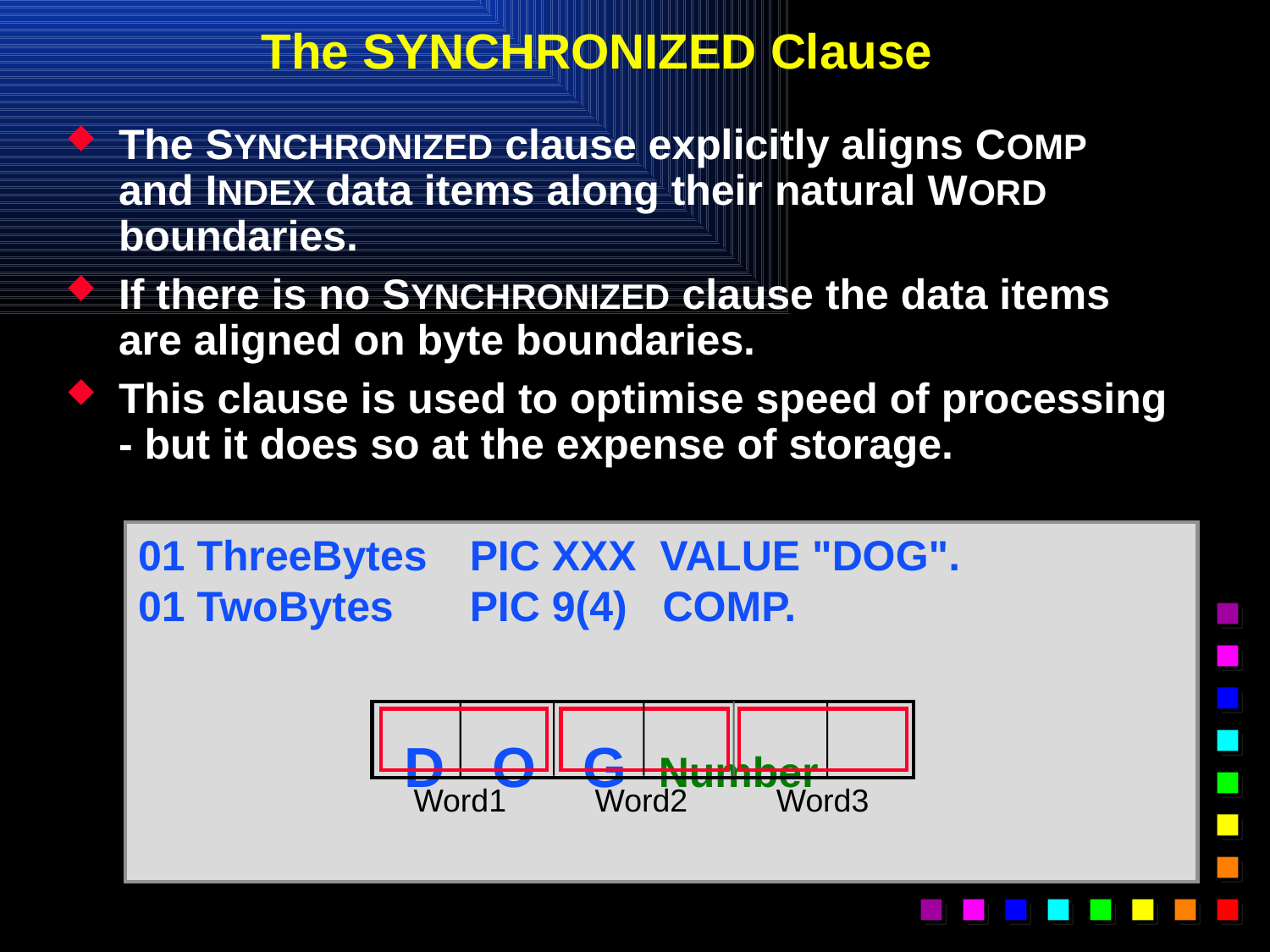

# The SYNCHRONIZED Clause
The SYNCHRONIZED clause explicitly aligns COMP and INDEX data items along their natural WORD boundaries.
If there is no SYNCHRONIZED clause the data items are aligned on byte boundaries.
This clause is used to optimise speed of processing - but it does so at the expense of storage.
01 ThreeBytes	PIC XXX  VALUE "DOG".
01 TwoBytes	PIC 9(4)   COMP.

                 D   O   G  Number

   Word1          Word2          Word3